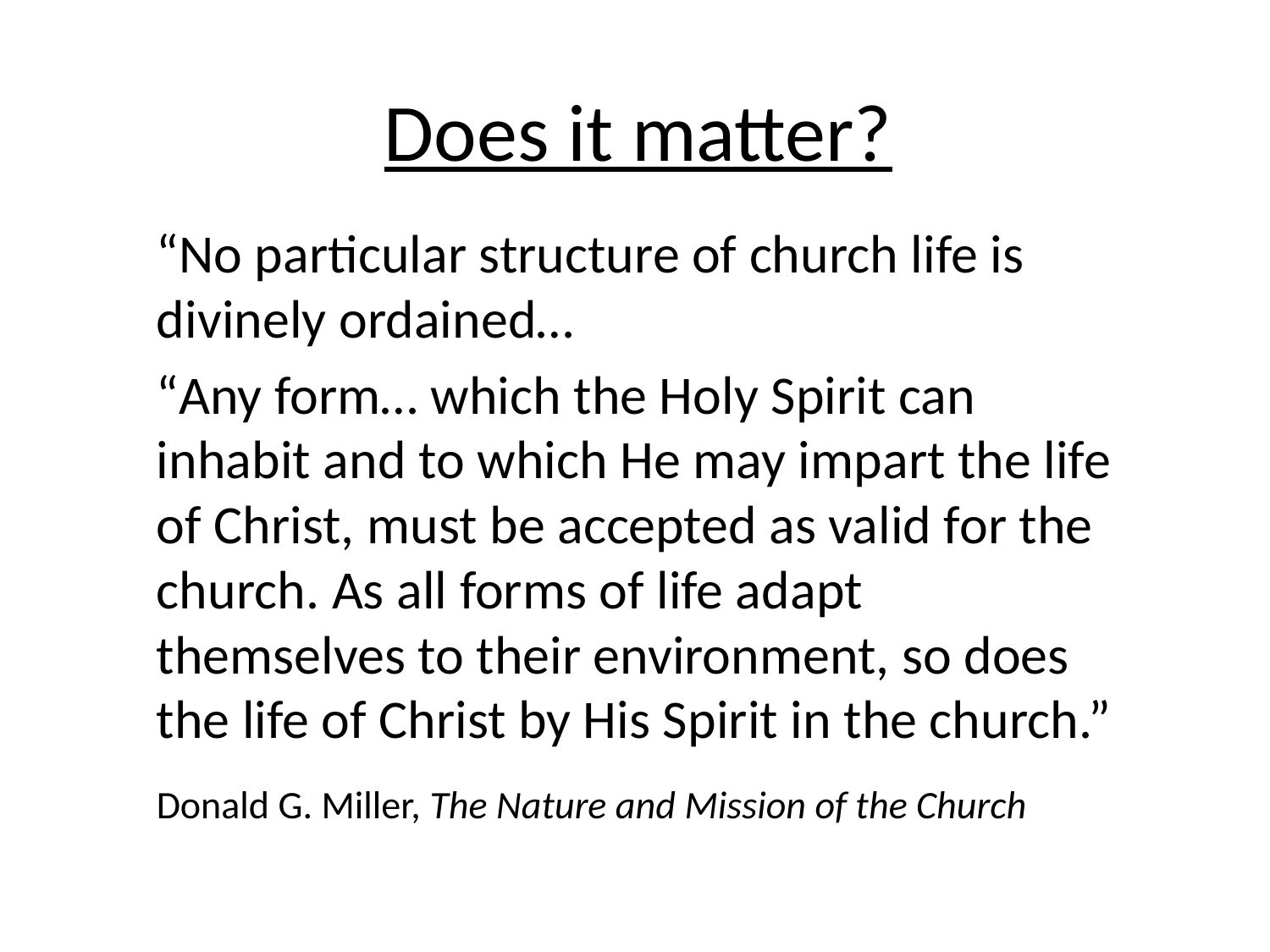

Does it matter?
“No particular structure of church life is divinely ordained…
“Any form… which the Holy Spirit can inhabit and to which He may impart the life of Christ, must be accepted as valid for the church. As all forms of life adapt themselves to their environment, so does the life of Christ by His Spirit in the church.”
Donald G. Miller, The Nature and Mission of the Church